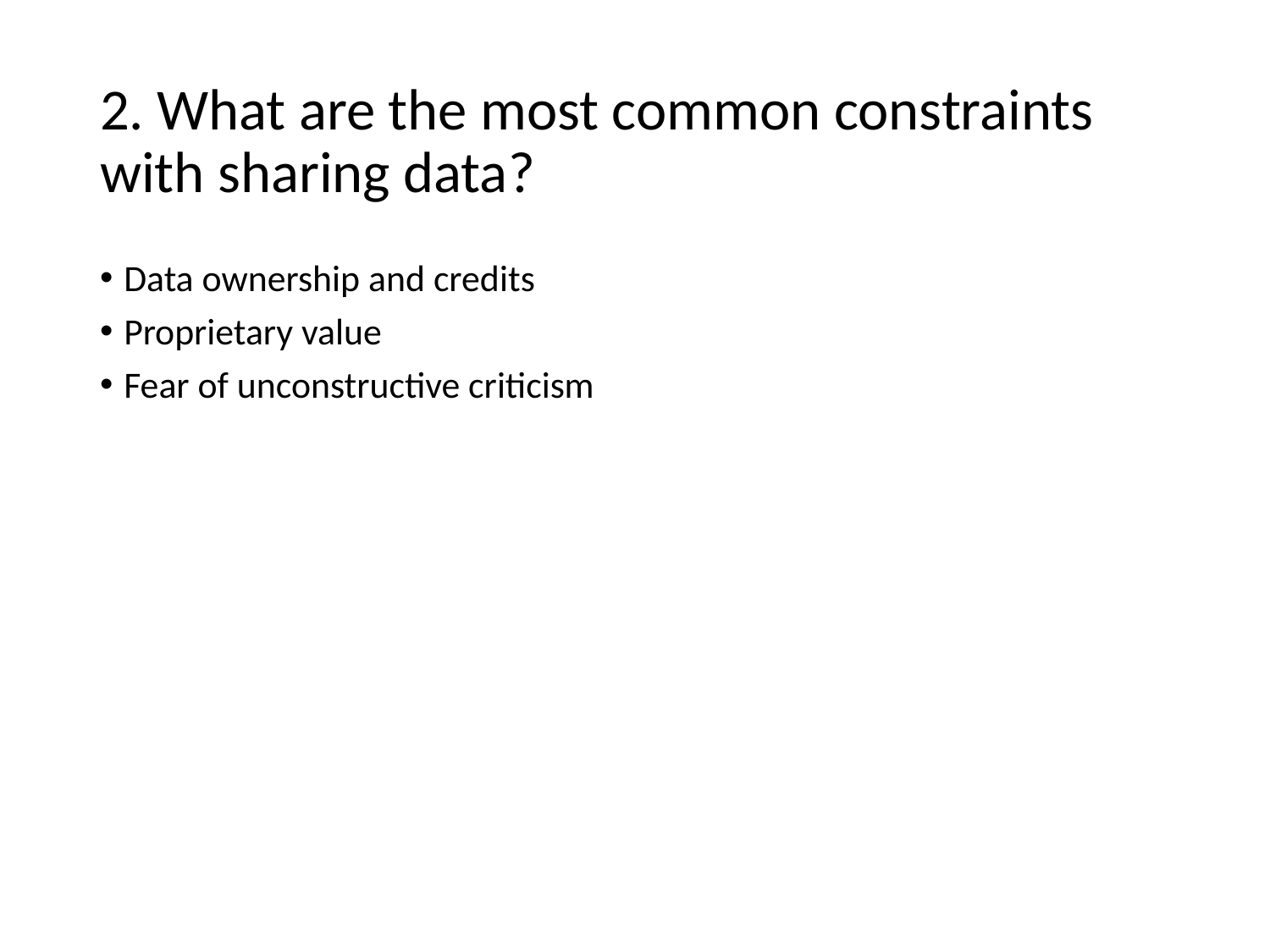

# 2. What are the most common constraints with sharing data?
Data ownership and credits
Proprietary value
Fear of unconstructive criticism